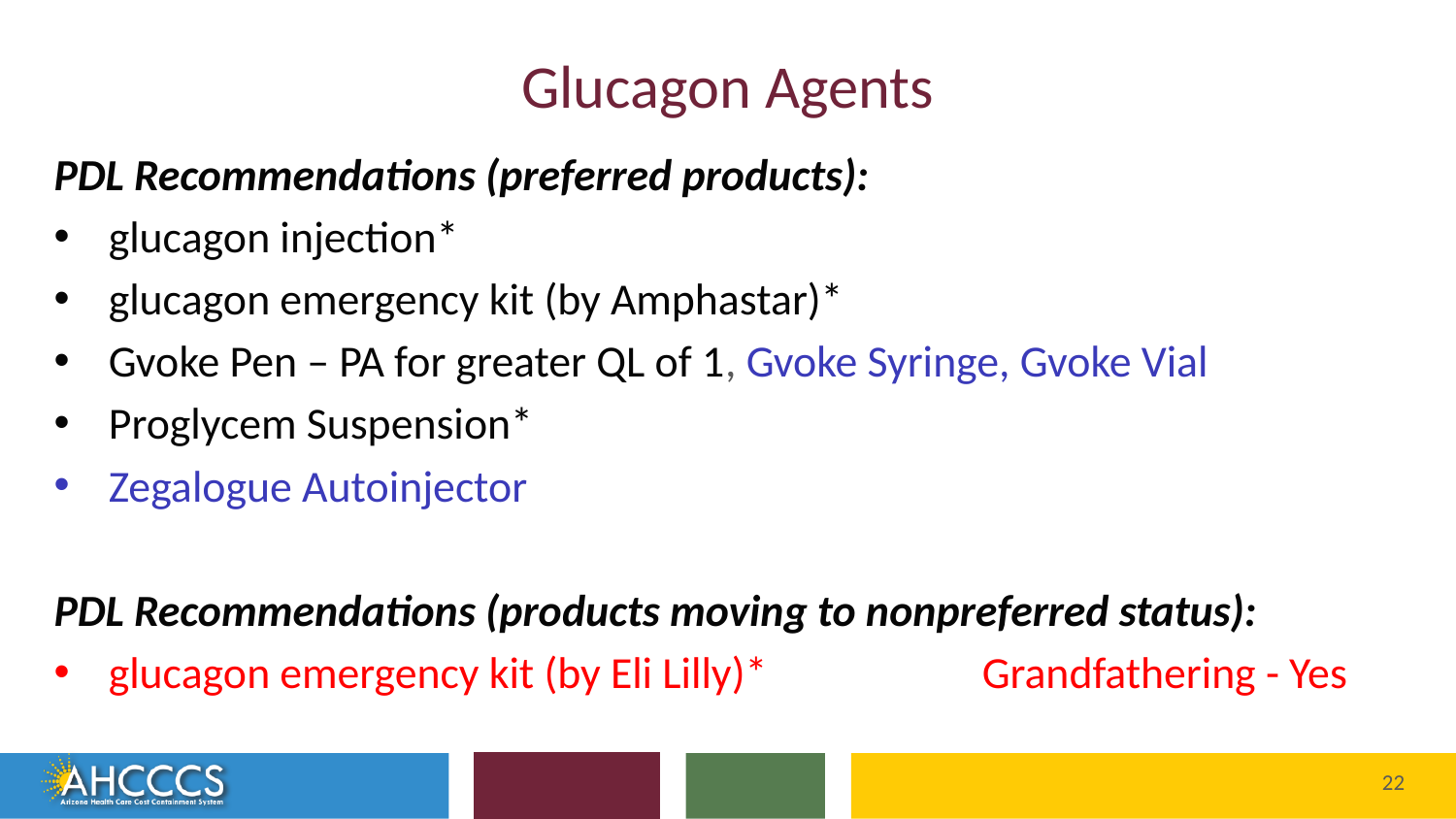

# Glucagon Agents
PDL Recommendations (preferred products):
glucagon injection*
glucagon emergency kit (by Amphastar)*
Gvoke Pen – PA for greater QL of 1, Gvoke Syringe, Gvoke Vial
Proglycem Suspension*
Zegalogue Autoinjector

PDL Recommendations (products moving to nonpreferred status):
glucagon emergency kit (by Eli Lilly)* 		Grandfathering - Yes